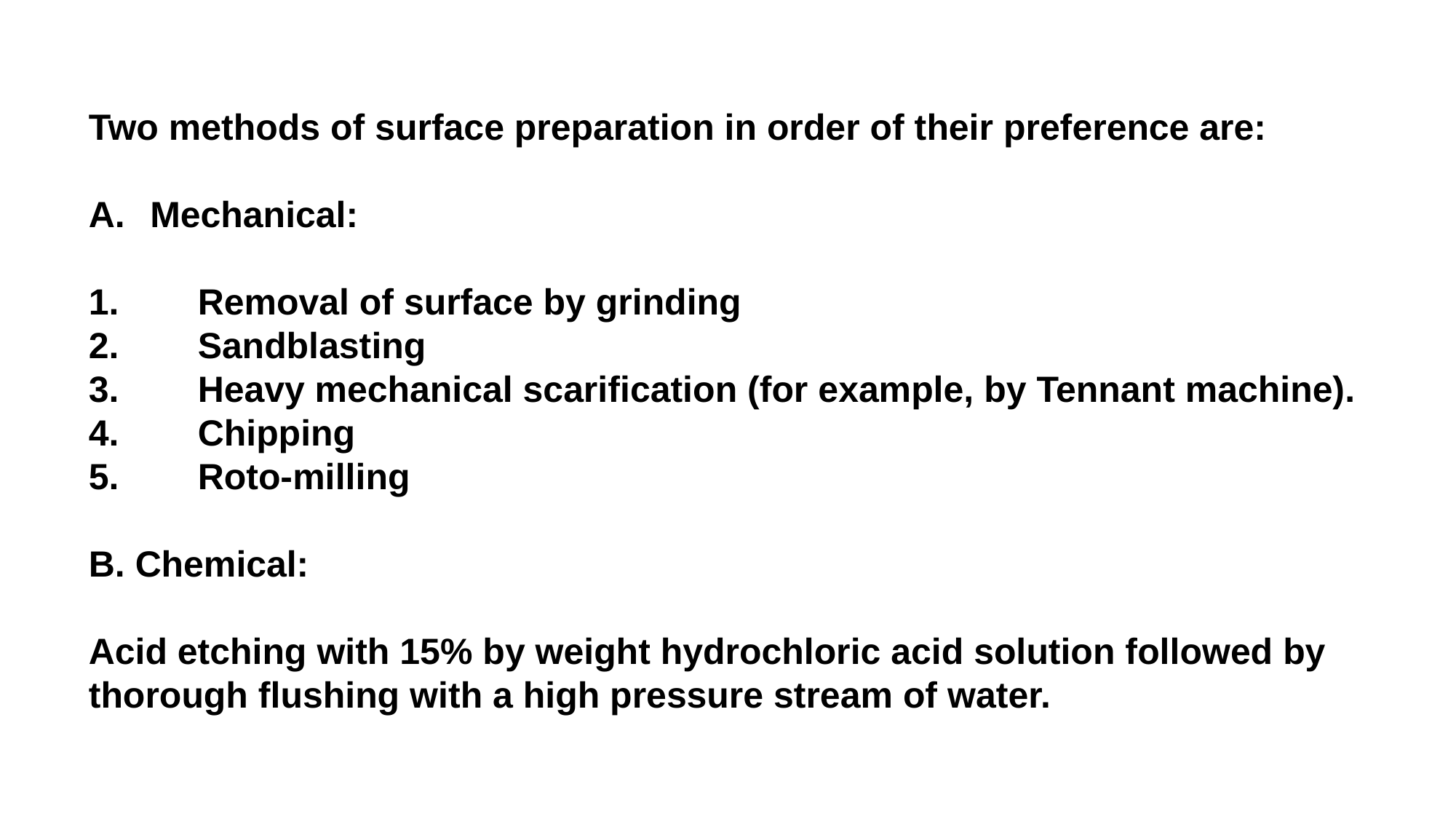

Two methods of surface preparation in order of their preference are:

Mechanical:

 	Removal of surface by grinding
 	Sandblasting
 	Heavy mechanical scarification (for example, by Tennant machine).
 	Chipping
 	Roto-milling

B. Chemical:

Acid etching with 15% by weight hydrochloric acid solution followed by   thorough flushing with a high pressure stream of water.